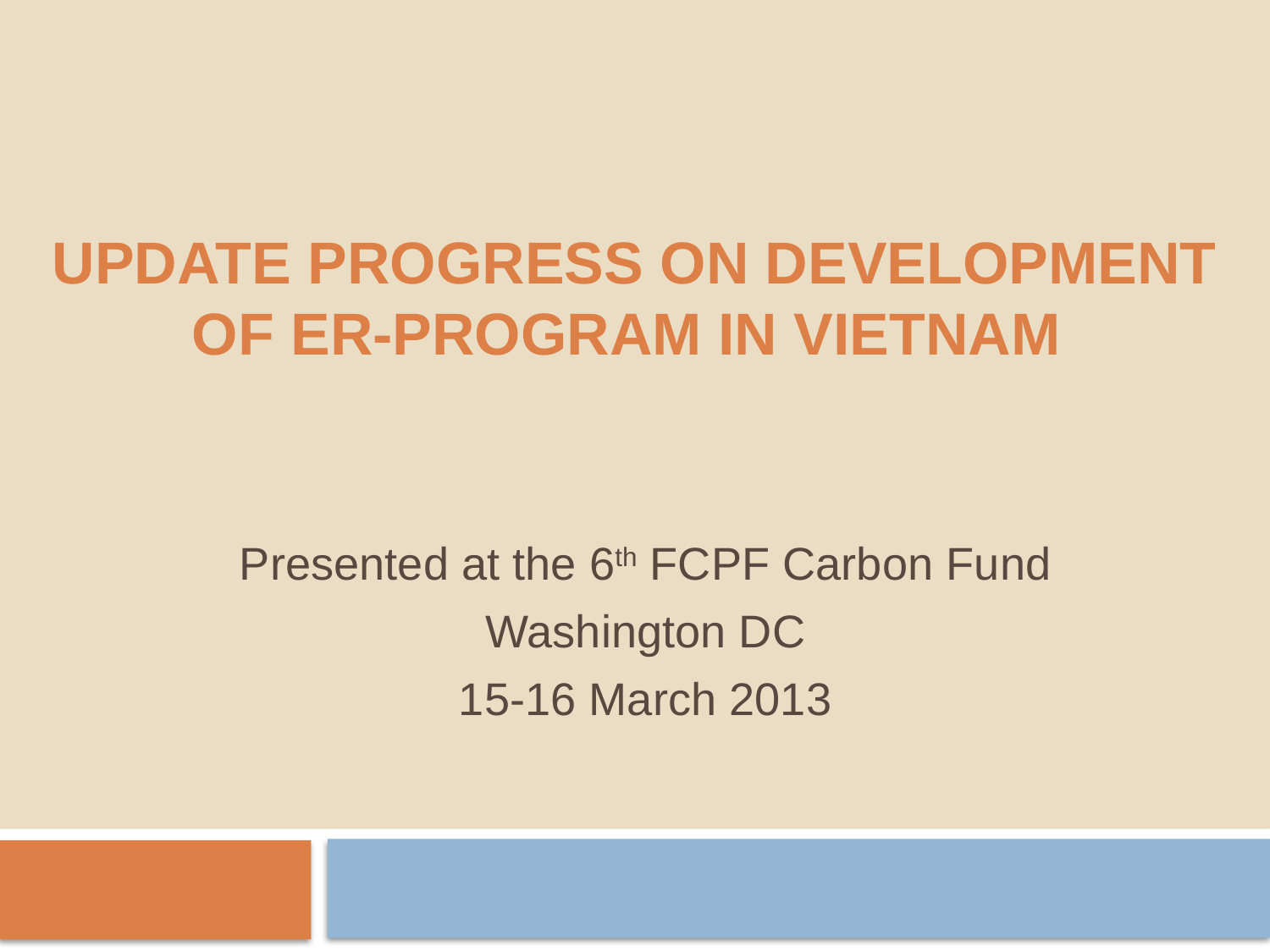

# Update progress on development of ER-Program in Vietnam
Presented at the 6th FCPF Carbon Fund
Washington DC
15-16 March 2013